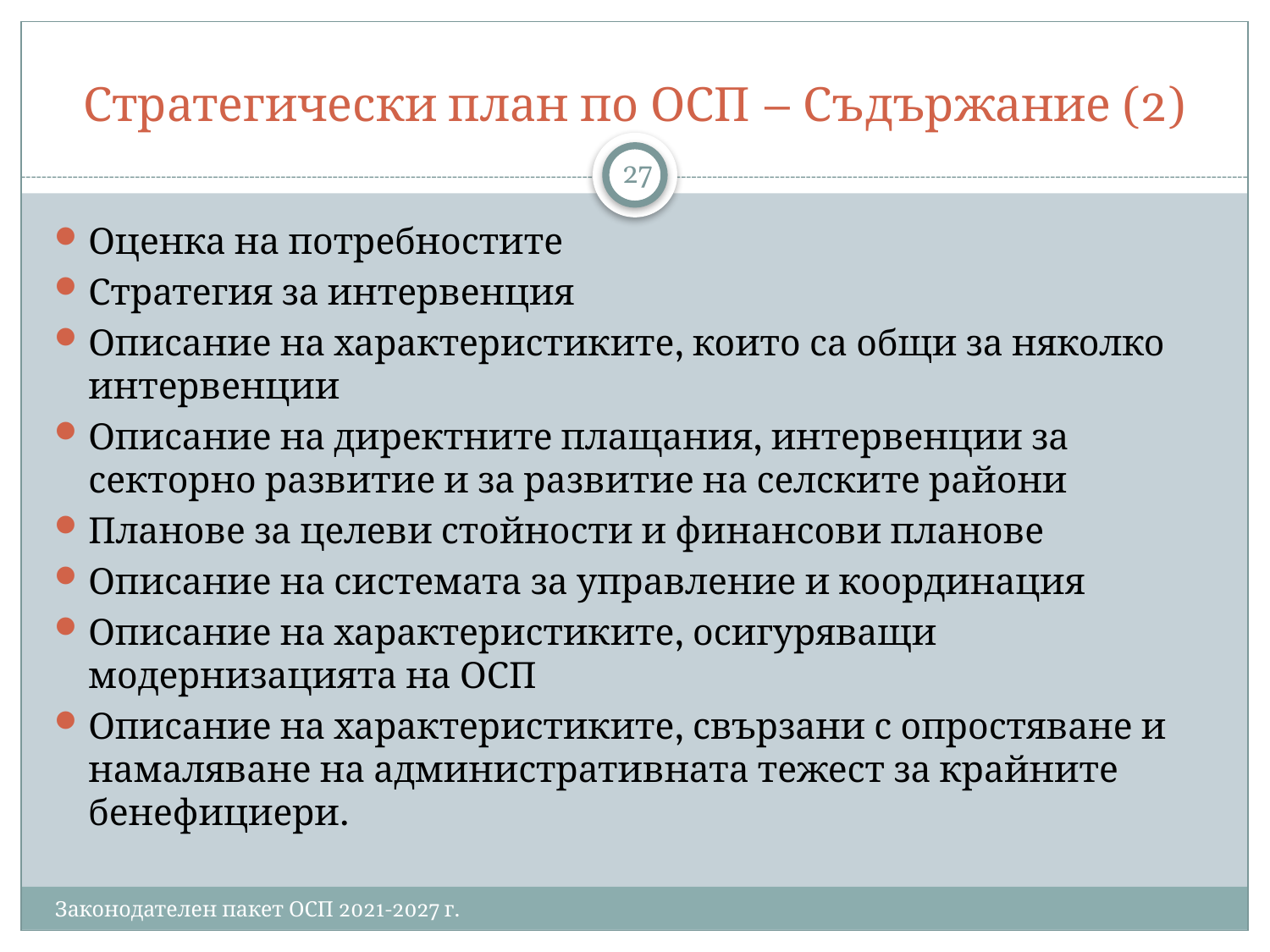

# Стратегически план по ОСП – Съдържание (2)
27
Оценка на потребностите
Стратегия за интервенция
Описание на характеристиките, които са общи за няколко интервенции
Описание на директните плащания, интервенции за секторно развитие и за развитие на селските райони
Планове за целеви стойности и финансови планове
Описание на системата за управление и координация
Описание на характеристиките, осигуряващи модернизацията на ОСП
Описание на характеристиките, свързани с опростяване и намаляване на административната тежест за крайните бенефициери.
Законодателен пакет ОСП 2021-2027 г.